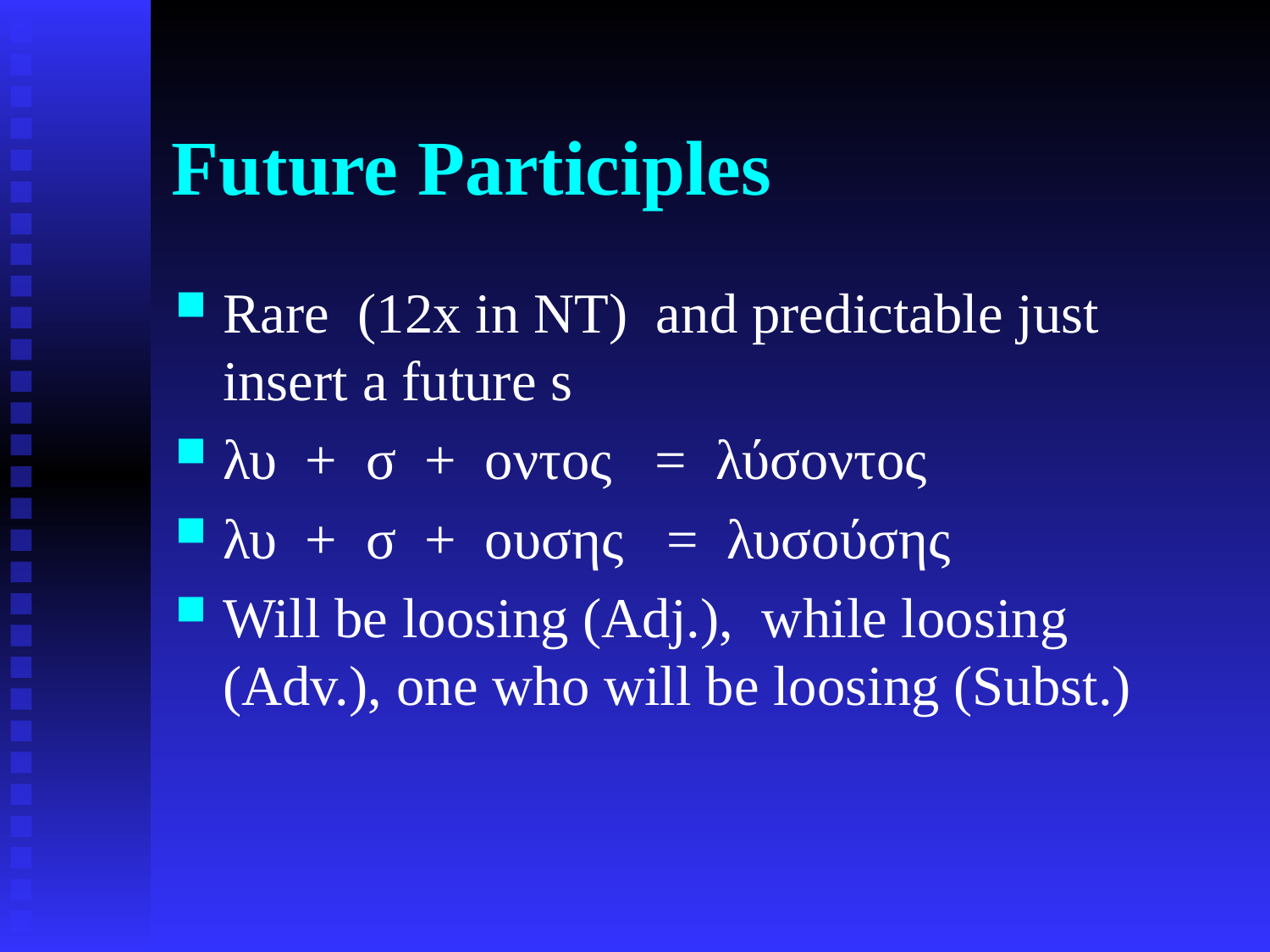

# Future Participles
Rare  (12x in NT)  and predictable just insert a future s
λυ  +  σ  +  οντος   =  λύσοντος
λυ  +  σ  +  ουσης   =  λυσούσης
Will be loosing (Adj.),  while loosing (Adv.), one who will be loosing (Subst.)